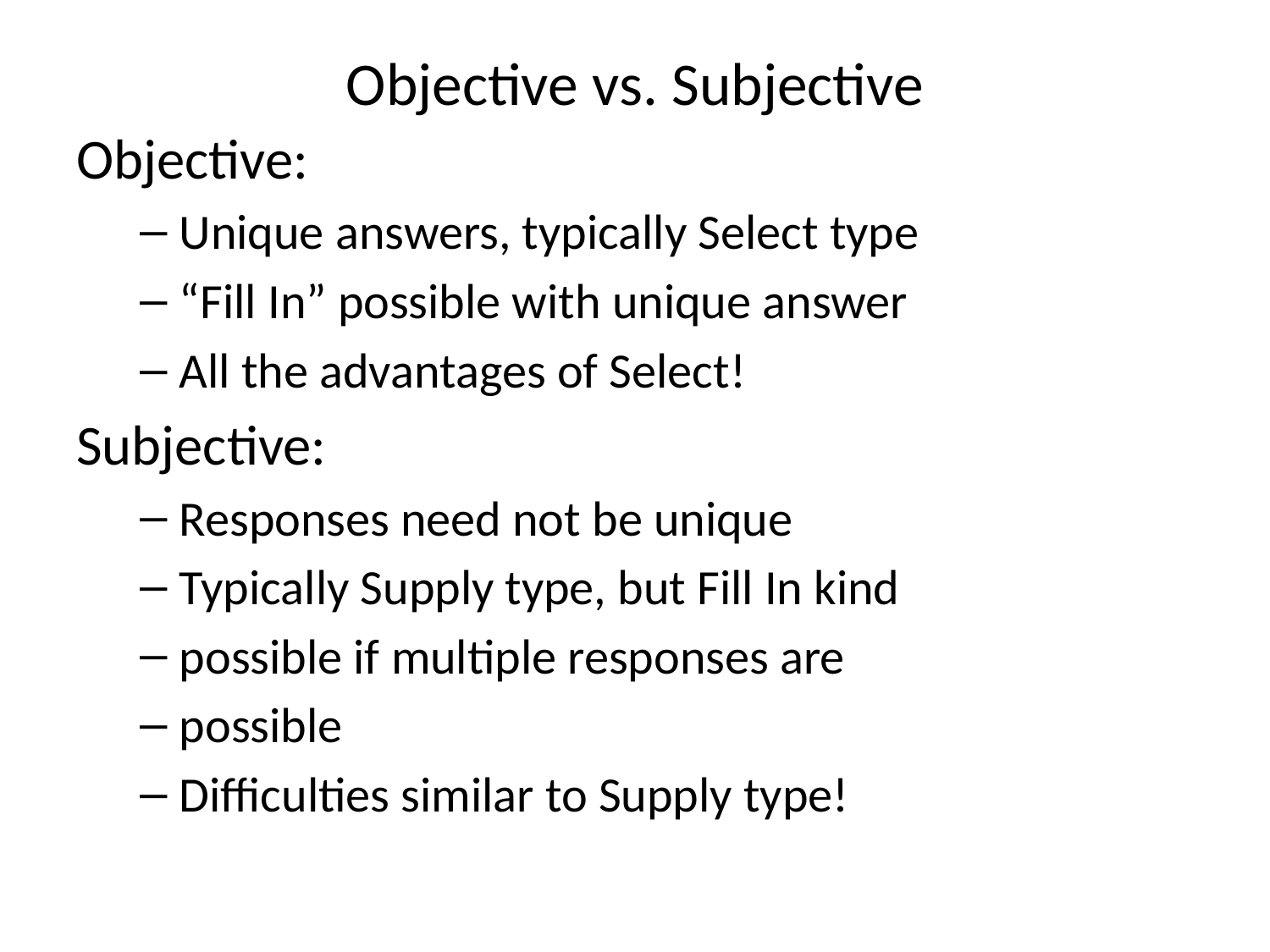

# Objective vs. Subjective
Objective:
Unique answers, typically Select type
“Fill In” possible with unique answer
All the advantages of Select!
Subjective:
Responses need not be unique
Typically Supply type, but Fill In kind
possible if multiple responses are
possible
Difficulties similar to Supply type!